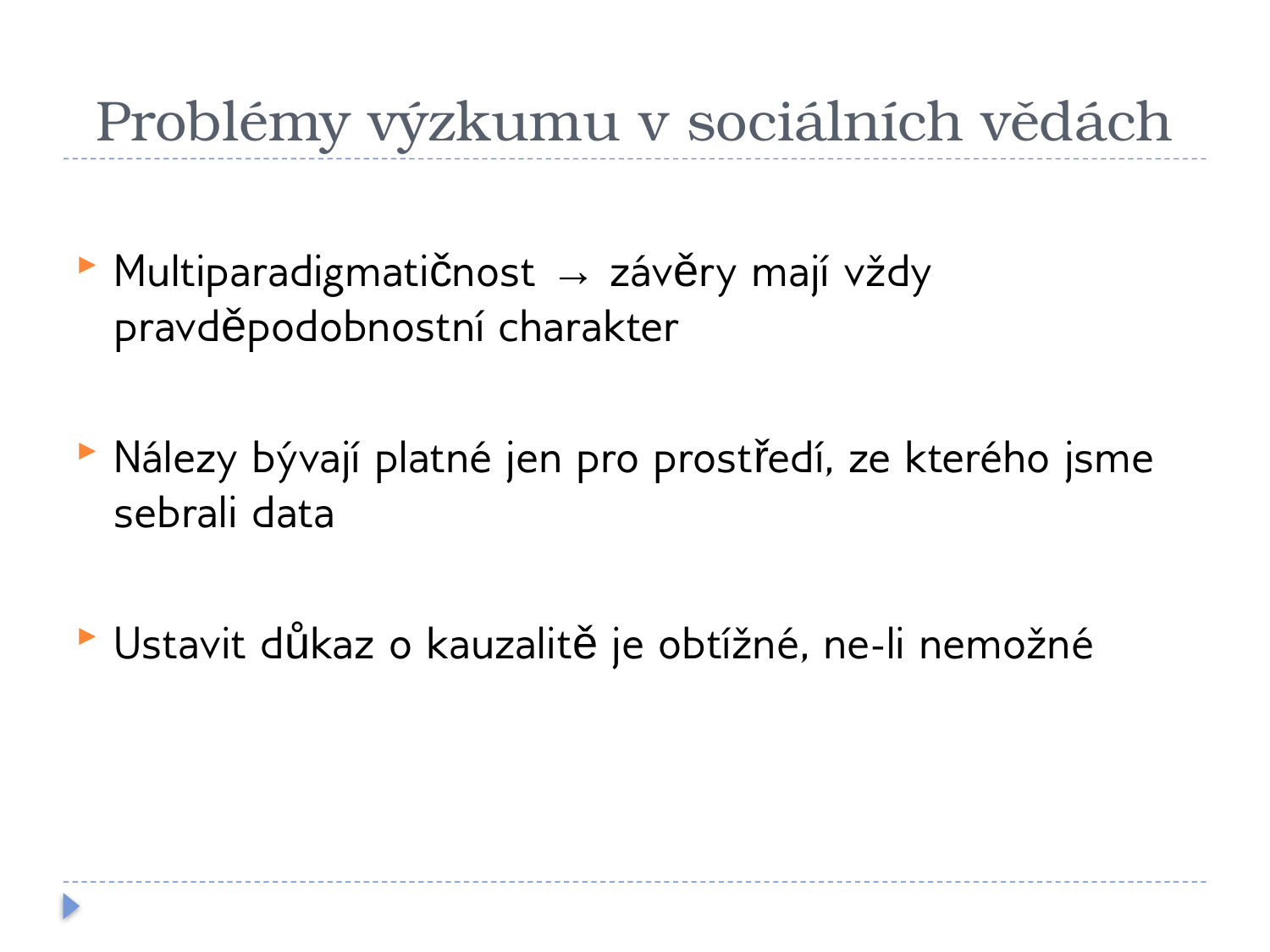

# Problémy výzkumu v sociálních vědách

Multiparadigmatičnost → závěry mají vždy pravděpodobnostní charakter

Nálezy bývají platné jen pro prostředí, ze kterého jsme sebrali data

Ustavit důkaz o kauzalitě je obtížné, ne-li nemožné